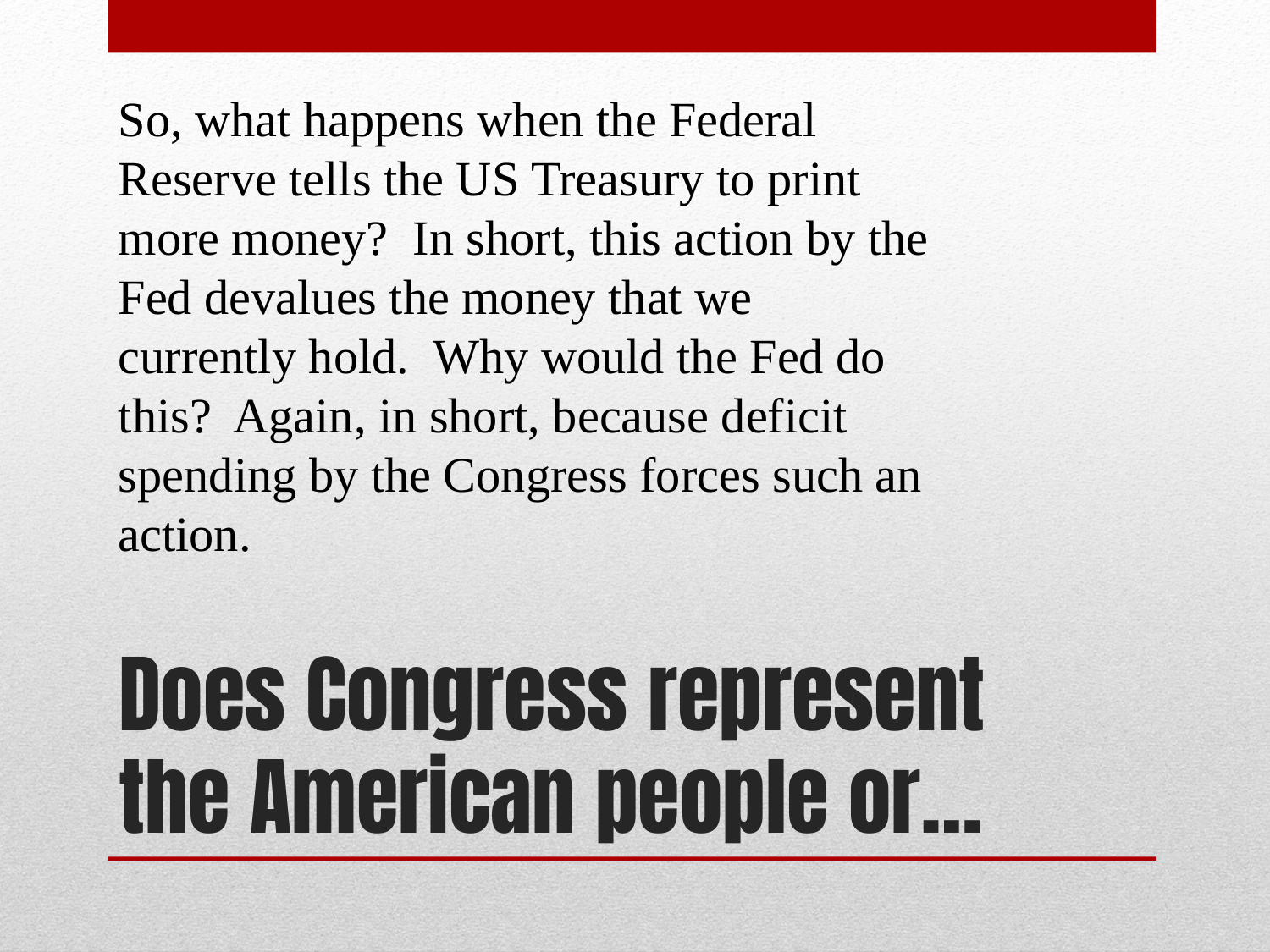

So, what happens when the Federal Reserve tells the US Treasury to print more money?  In short, this action by the Fed devalues the money that we currently hold.  Why would the Fed do this?  Again, in short, because deficit spending by the Congress forces such an action.
# Does Congress represent the American people or…